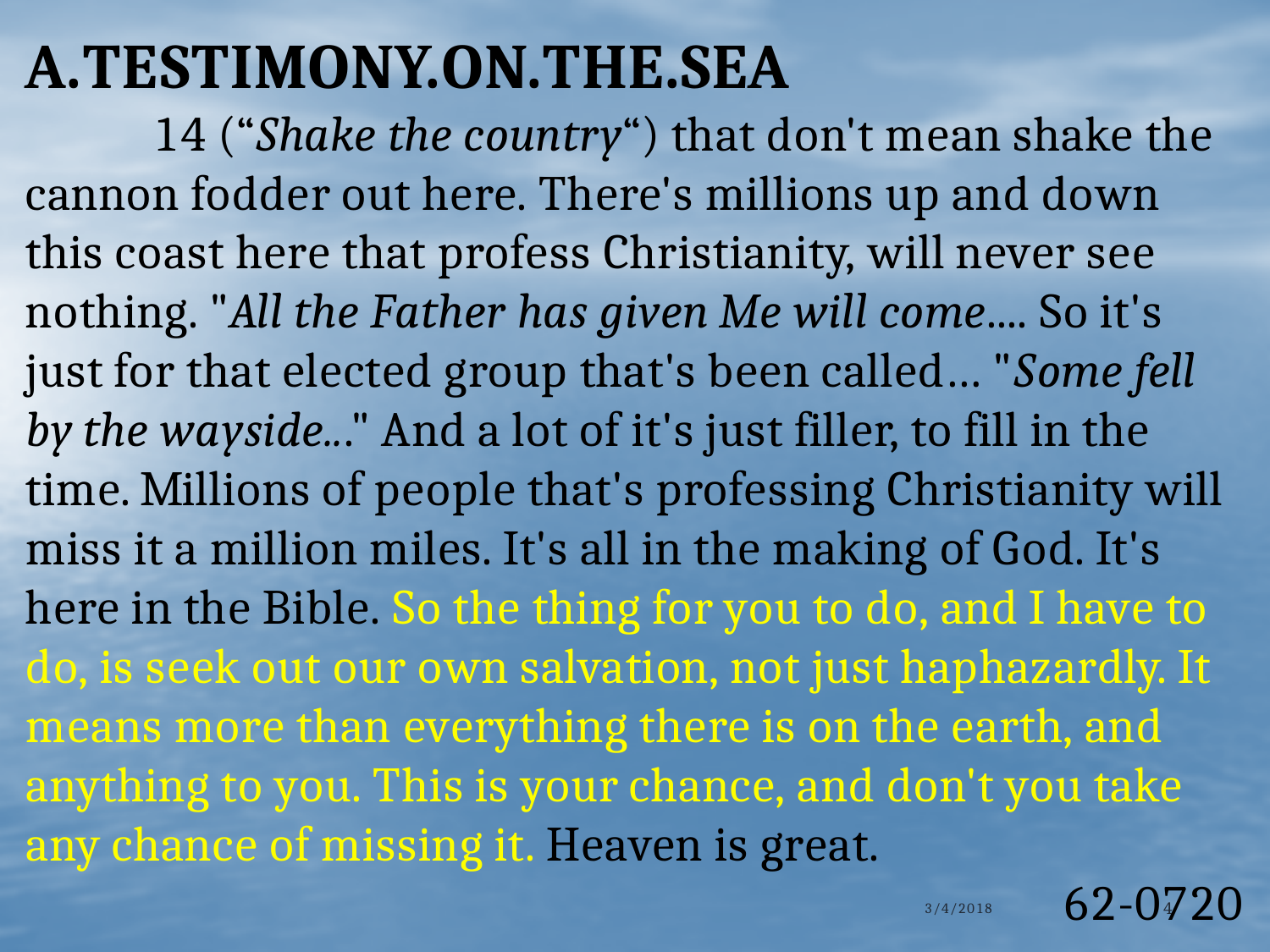

A.TESTIMONY.ON.THE.SEA
	14 (“Shake the country“) that don't mean shake the cannon fodder out here. There's millions up and down this coast here that profess Christianity, will never see nothing. "All the Father has given Me will come.... So it's just for that elected group that's been called… "Some fell by the wayside..." And a lot of it's just filler, to fill in the time. Millions of people that's professing Christianity will miss it a million miles. It's all in the making of God. It's here in the Bible. So the thing for you to do, and I have to do, is seek out our own salvation, not just haphazardly. It means more than everything there is on the earth, and anything to you. This is your chance, and don't you take any chance of missing it. Heaven is great.
62-0720

3/4/2018
4